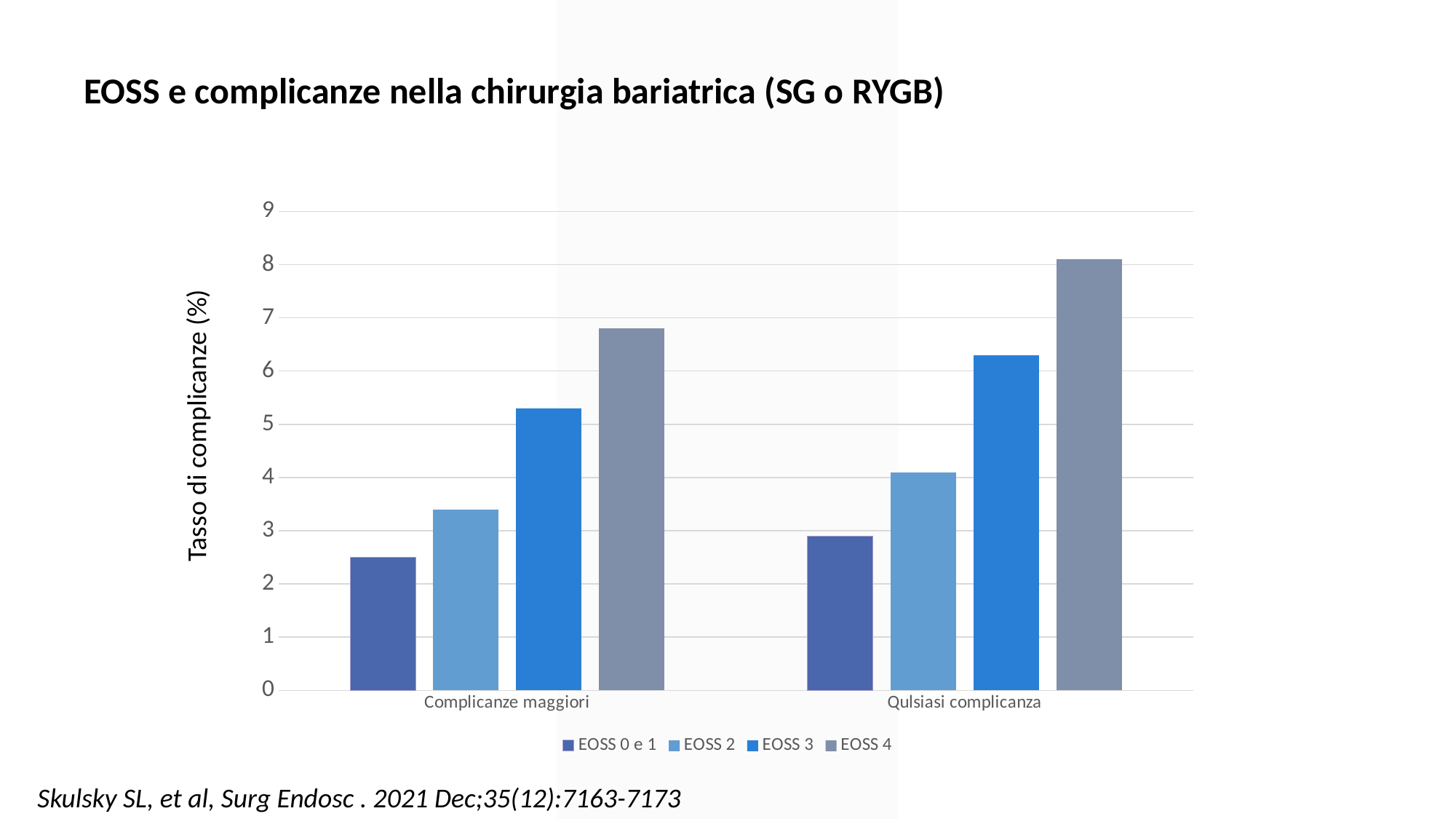

EOSS e complicanze nella chirurgia bariatrica (SG o RYGB)

### Chart

| Category | EOSS 0 e 1 | EOSS 2 | EOSS 3 | EOSS 4 |
|---|---|---|---|---|
| Complicanze maggiori | 2.5 | 3.4 | 5.3 | 6.8 |
| Qulsiasi complicanza | 2.9 | 4.1 | 6.3 | 8.1 |
Tasso di complicanze (%)
Skulsky SL, et al, Surg Endosc . 2021 Dec;35(12):7163-7173